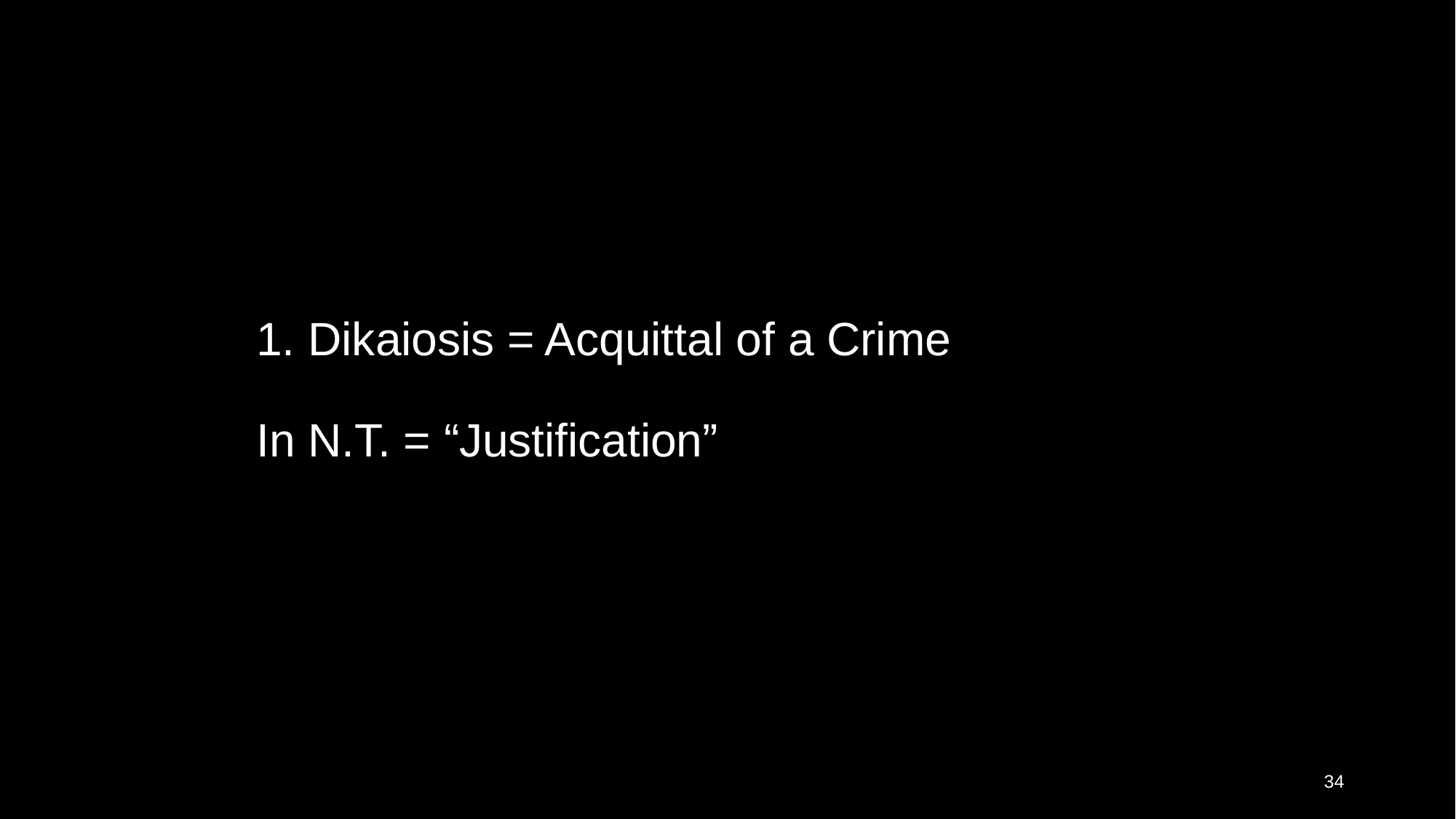

# 1. Dikaiosis = Acquittal of a Crime In N.T. = “Justification”
34